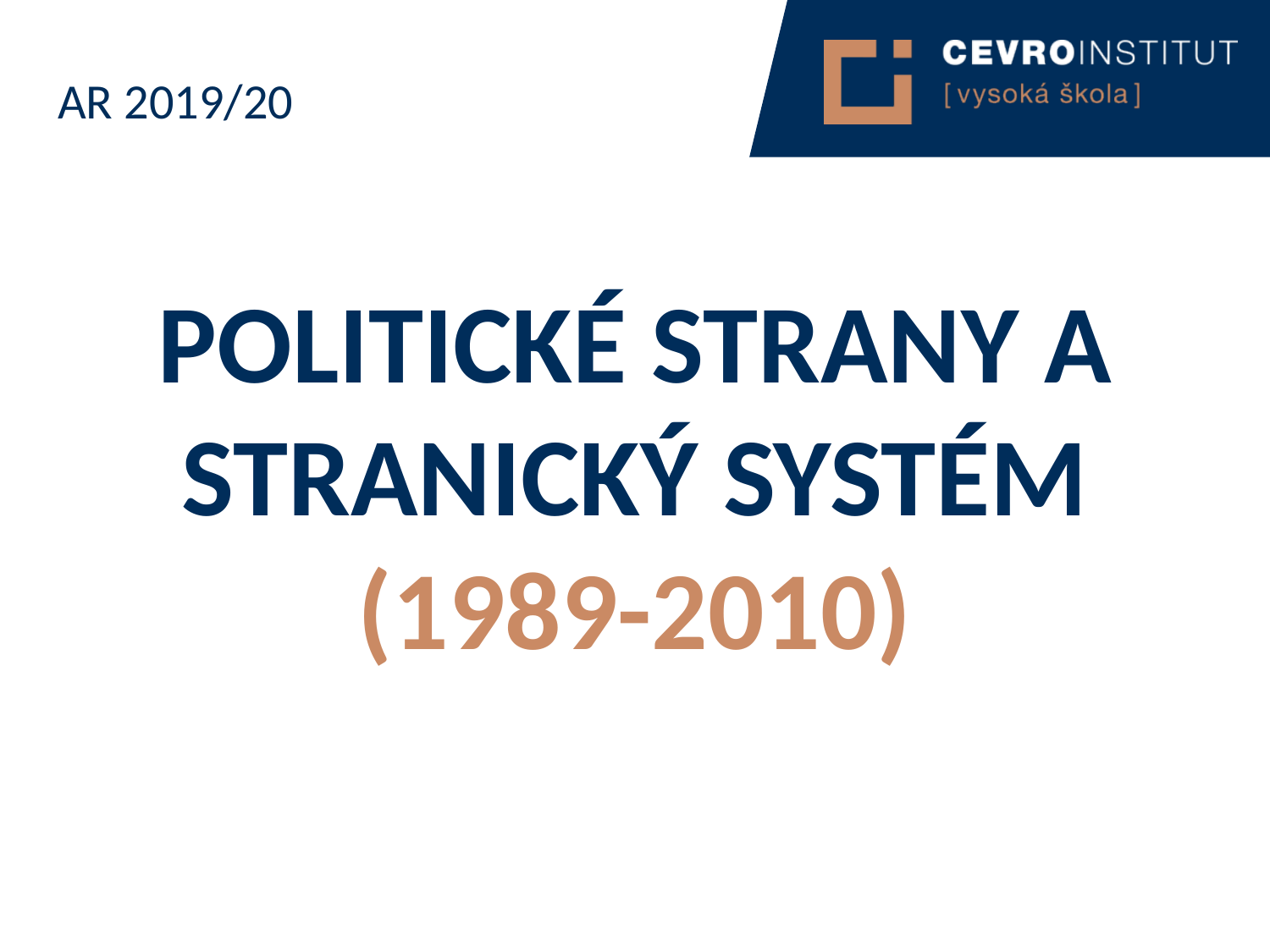

AR 2019/20
Politické strany a stranický systém
(1989-2010)